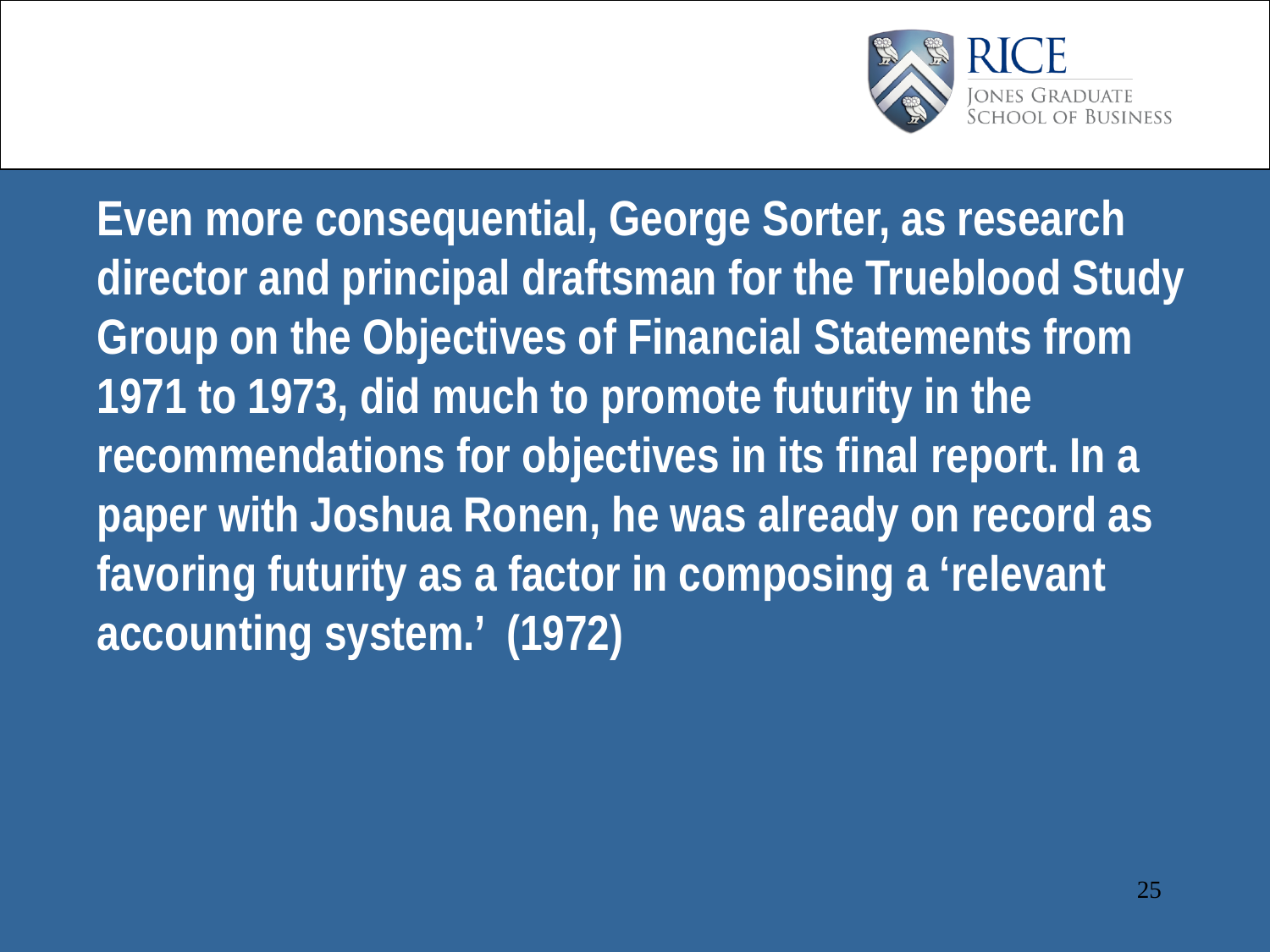

Even more consequential, George Sorter, as research director and principal draftsman for the Trueblood Study Group on the Objectives of Financial Statements from 1971 to 1973, did much to promote futurity in the recommendations for objectives in its final report. In a paper with Joshua Ronen, he was already on record as favoring futurity as a factor in composing a ‘relevant accounting system.’  (1972)

25